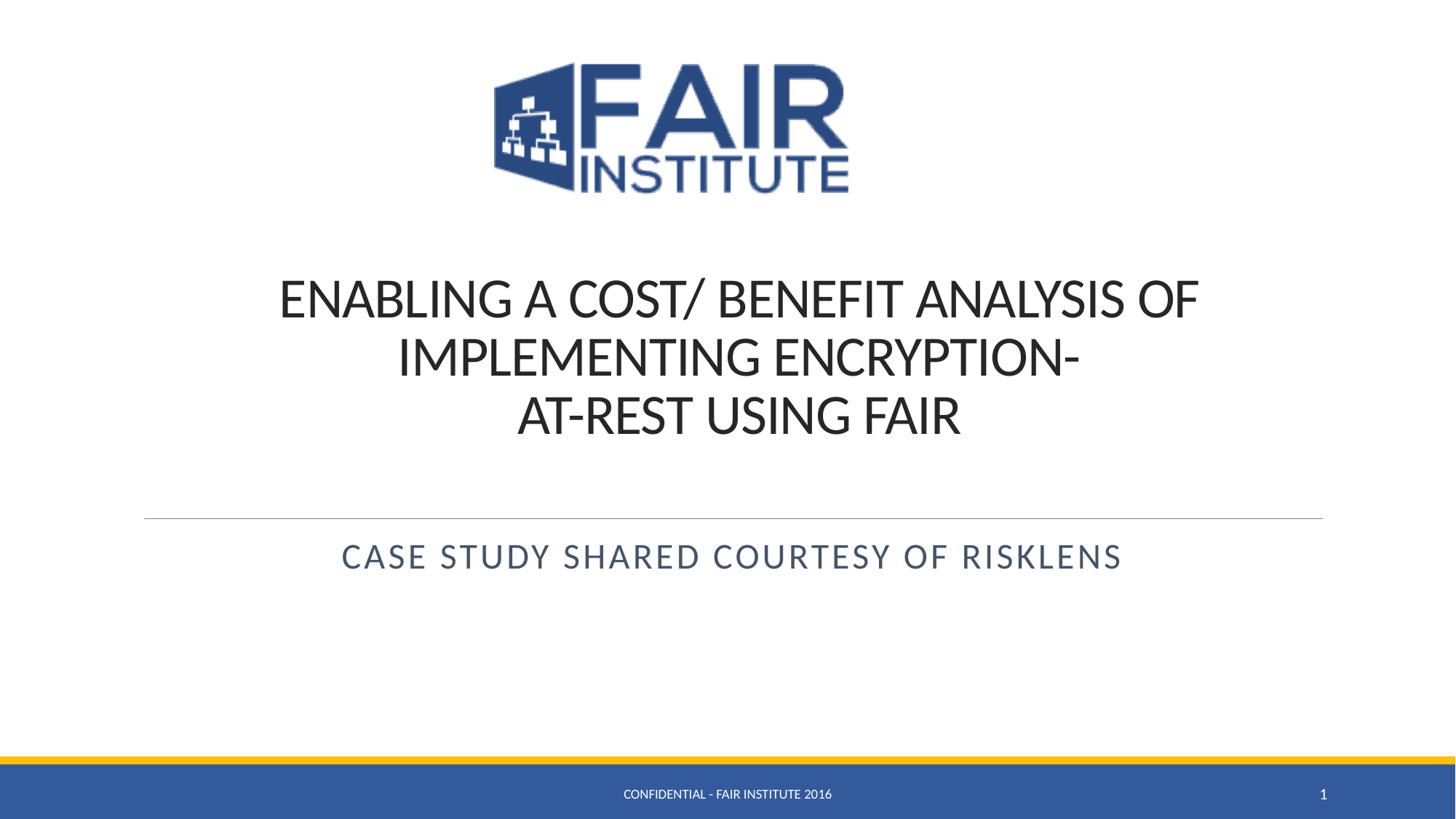

# ENABLING A COST/ BENEFIT ANALYSIS OF IMPLEMENTING ENCRYPTION- AT-REST USING FAIR
Case Study Shared courtesy of RiskLens
CONFIDENTIAL - FAIR INSTITUTE 2016
1